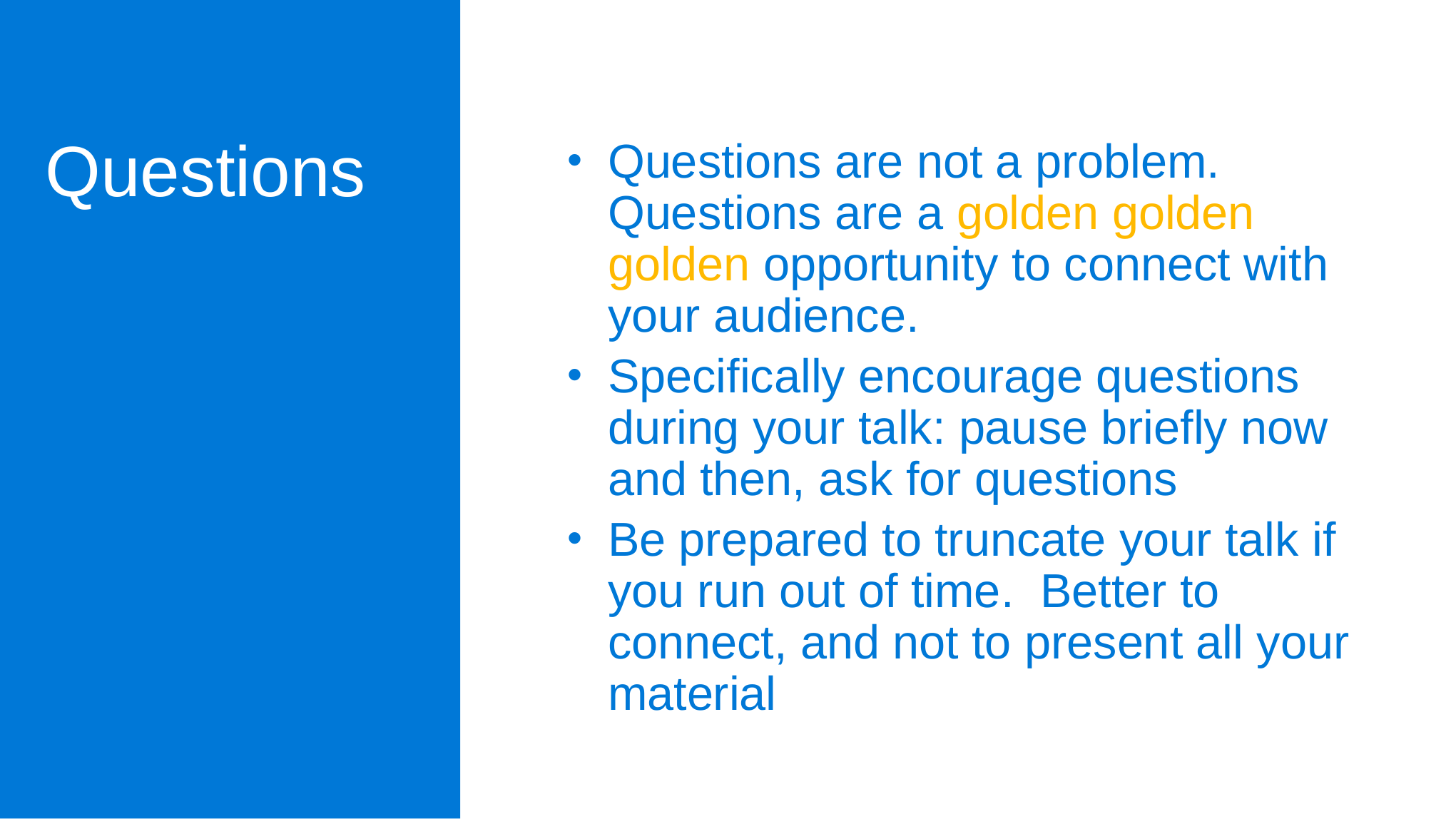

Questions
Questions are not a problem.
Questions are a golden golden golden opportunity to connect with your audience.
Specifically encourage questions during your talk: pause briefly now and then, ask for questions
Be prepared to truncate your talk if you run out of time.  Better to connect, and not to present all your material